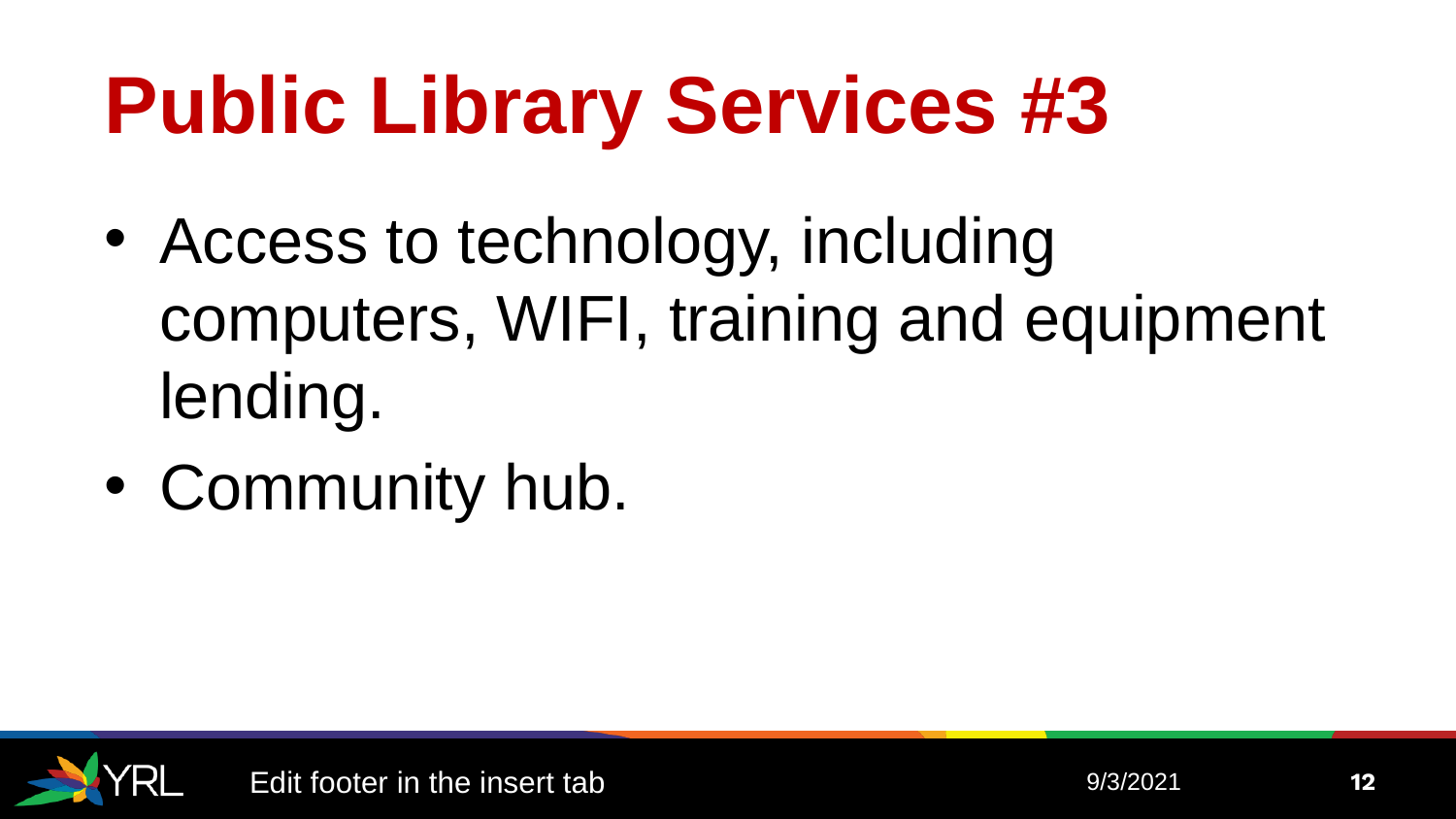

# Public Library Services #3
Access to technology, including computers, WIFI, training and equipment lending.
Community hub.

Edit footer in the insert tab
9/3/2021
12